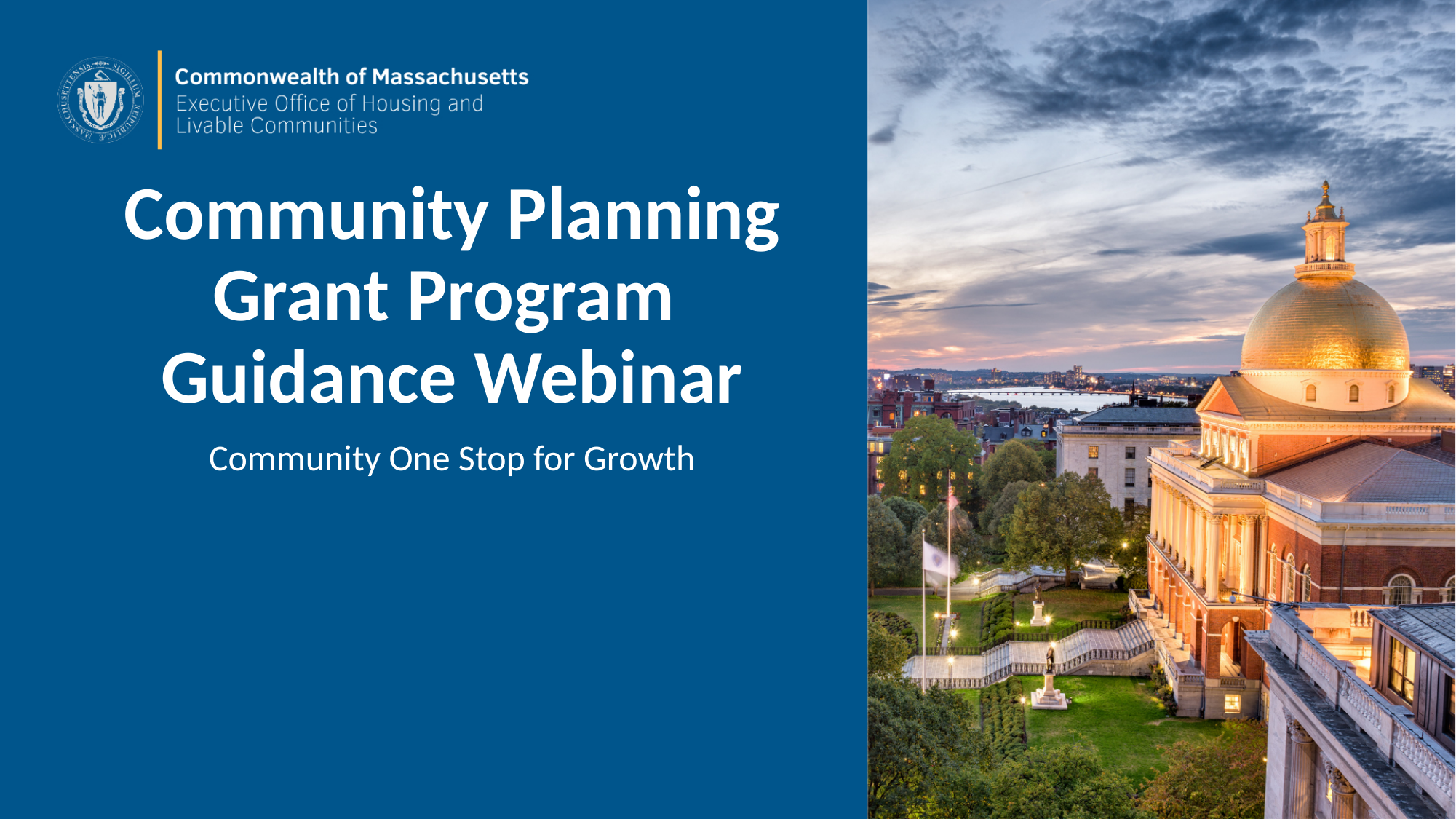

# Community Planning Grant Program Guidance Webinar
Community One Stop for Growth